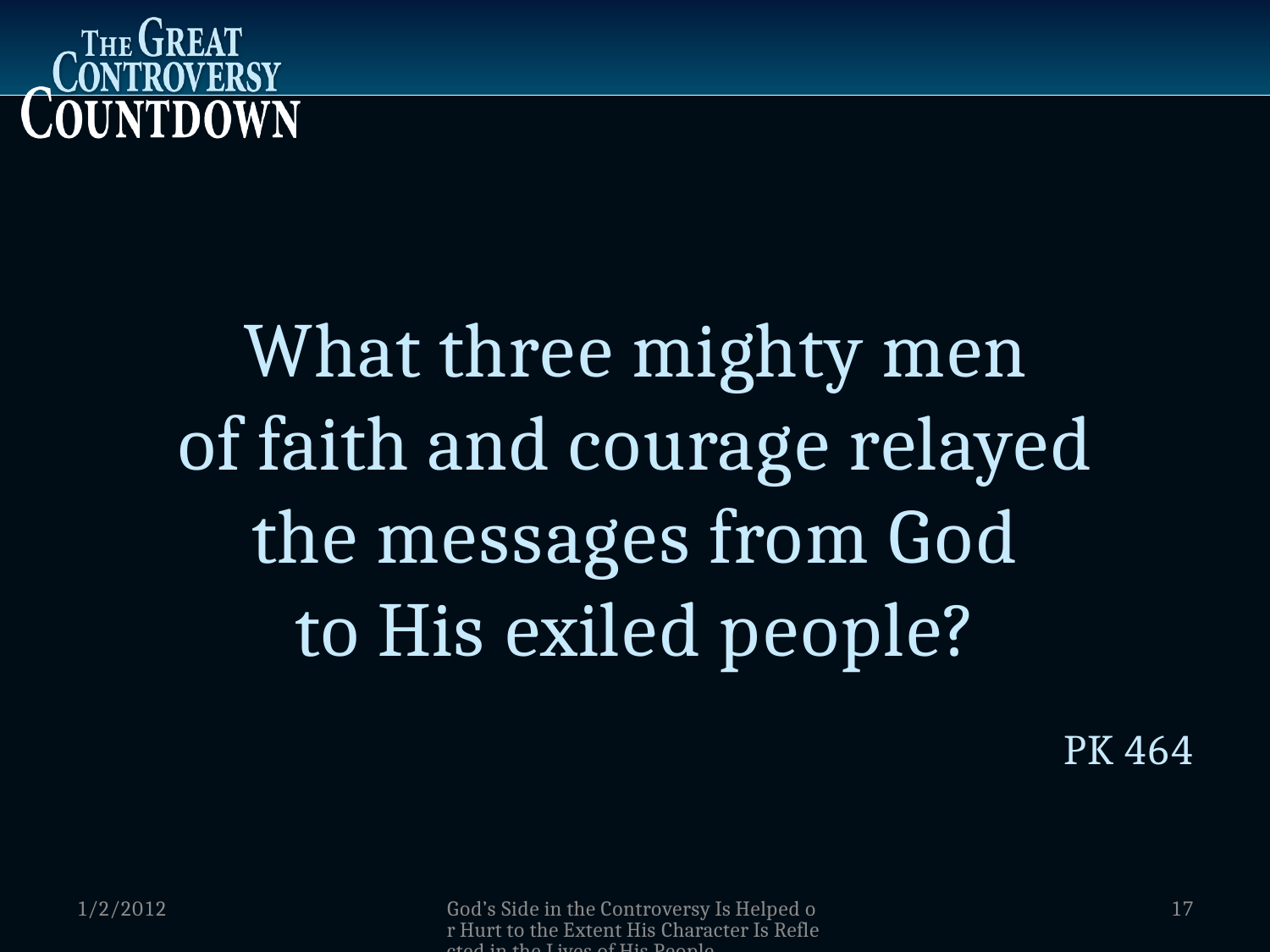

What three mighty men
of faith and courage relayed
the messages from God
to His exiled people?

PK 464
1/2/2012
God’s Side in the Controversy Is Helped or Hurt to the Extent His Character Is Reflected in the Lives of His People
17